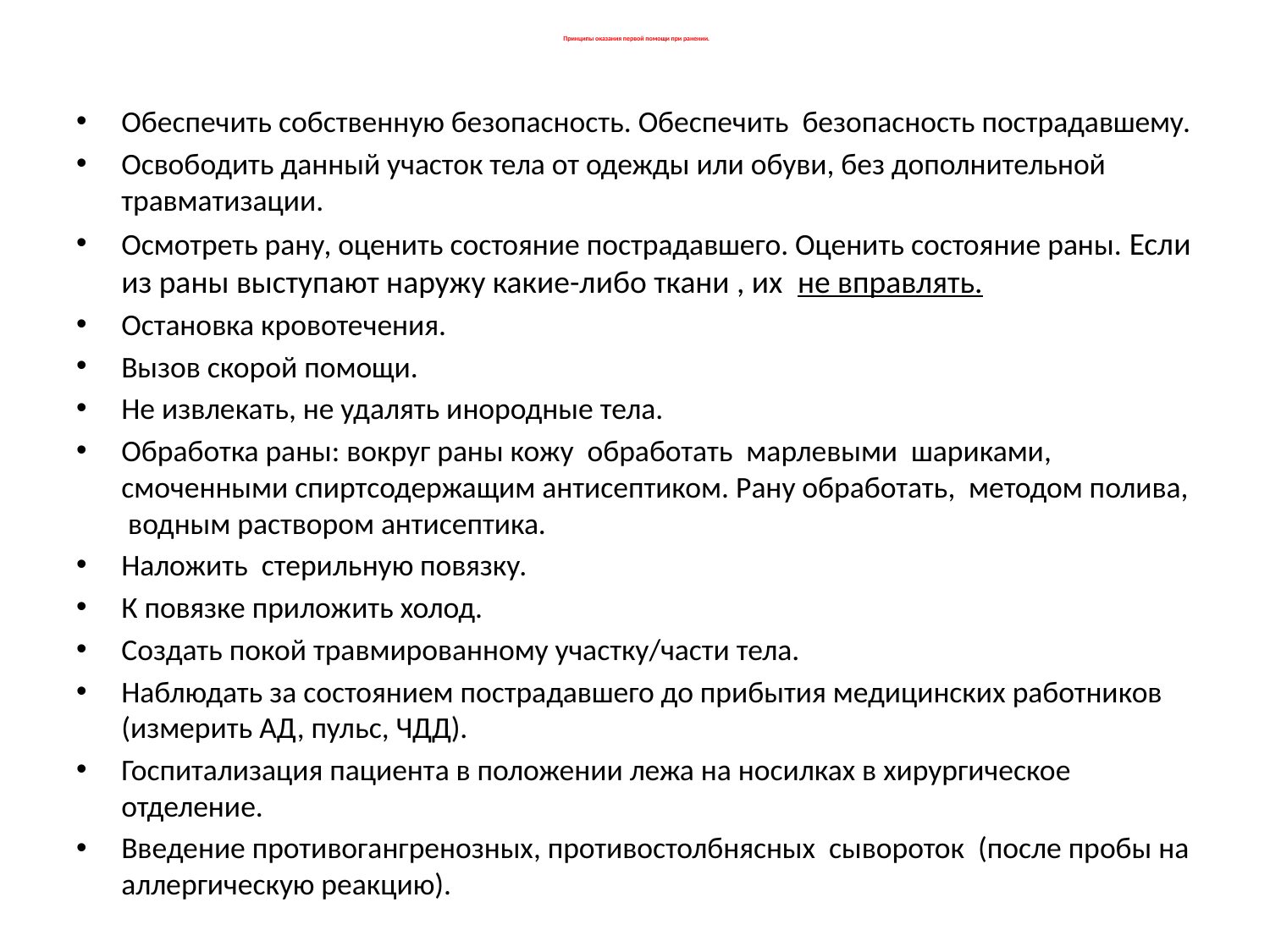

# Принципы оказания первой помощи при ранении.
Обеспечить собственную безопасность. Обеспечить  безопасность пострадавшему.
Освободить данный участок тела от одежды или обуви, без дополнительной травматизации.
Осмотреть рану, оценить состояние пострадавшего. Оценить состояние раны. Если из раны выступают наружу какие-либо ткани , их  не вправлять.
Остановка кровотечения.
Вызов скорой помощи.
Не извлекать, не удалять инородные тела.
Обработка раны: вокруг раны кожу  обработать  марлевыми  шариками, смоченными спиртсодержащим антисептиком. Рану обработать,  методом полива,  водным раствором антисептика.
Наложить  стерильную повязку.
К повязке приложить холод.
Создать покой травмированному участку/части тела.
Наблюдать за состоянием пострадавшего до прибытия медицинских работников (измерить АД, пульс, ЧДД).
Госпитализация пациента в положении лежа на носилках в хирургическое отделение.
Введение противогангренозных, противостолбнясных  сывороток  (после пробы на аллергическую реакцию).